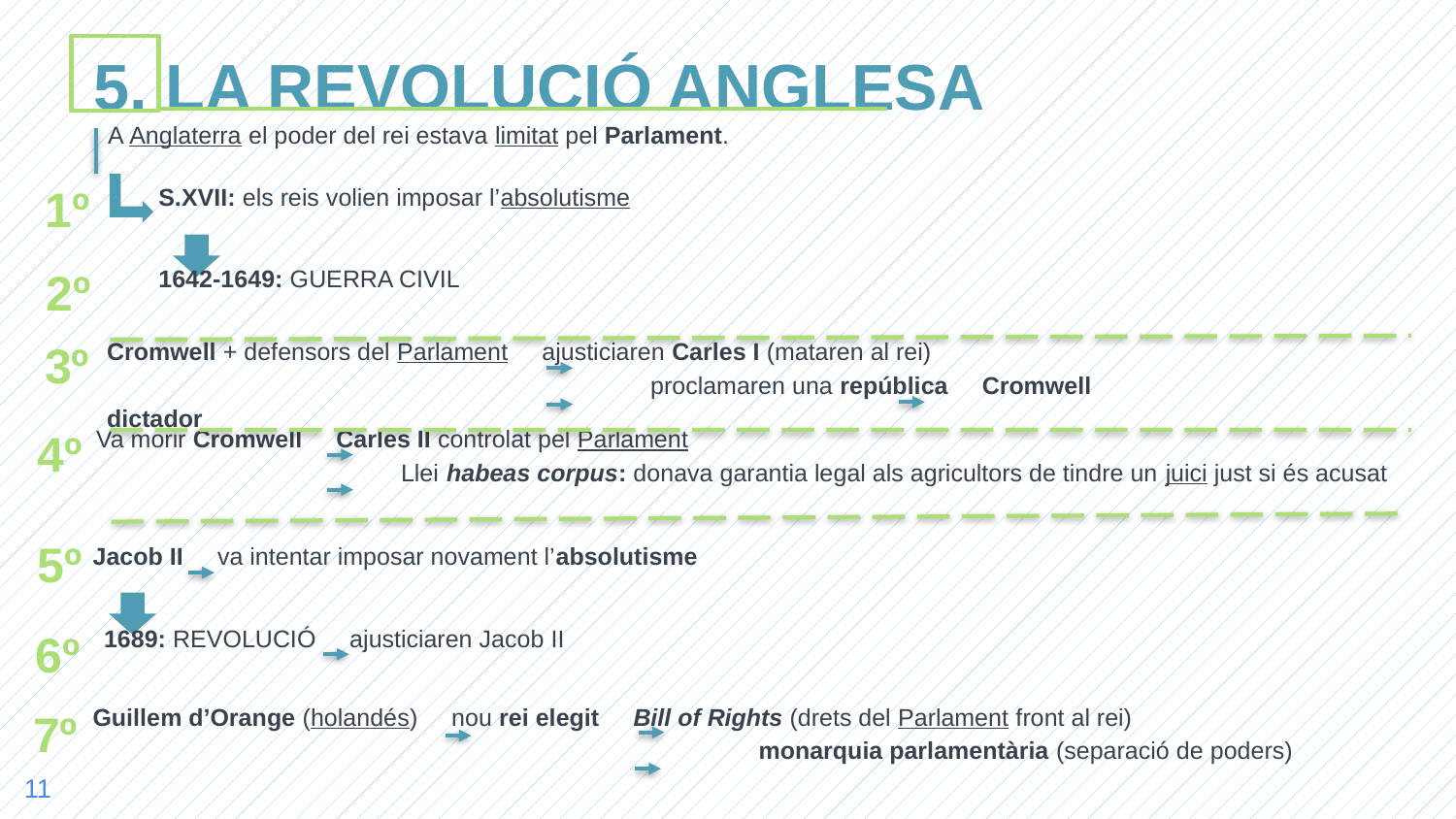

5. LA REVOLUCIÓ ANGLESA

A Anglaterra el poder del rei estava limitat pel Parlament.
1º

S.XVII: els reis volien imposar l’absolutisme

2º
1642-1649: GUERRA CIVIL
3º
Cromwell + defensors del Parlament     ajusticiaren Carles I (mataren al rei)
                                                                                proclamaren una república     Cromwell dictador
4º
Va morir Cromwell     Carles II controlat pel Parlament
                                             Llei habeas corpus: donava garantia legal als agricultors de tindre un juici just si és acusat
5º
Jacob II     va intentar imposar novament l’absolutisme

6º
1689: REVOLUCIÓ     ajusticiaren Jacob II
7º
Guillem d’Orange (holandés)     nou rei elegit     Bill of Rights (drets del Parlament front al rei)
                                                                                                  monarquia parlamentària (separació de poders)
11